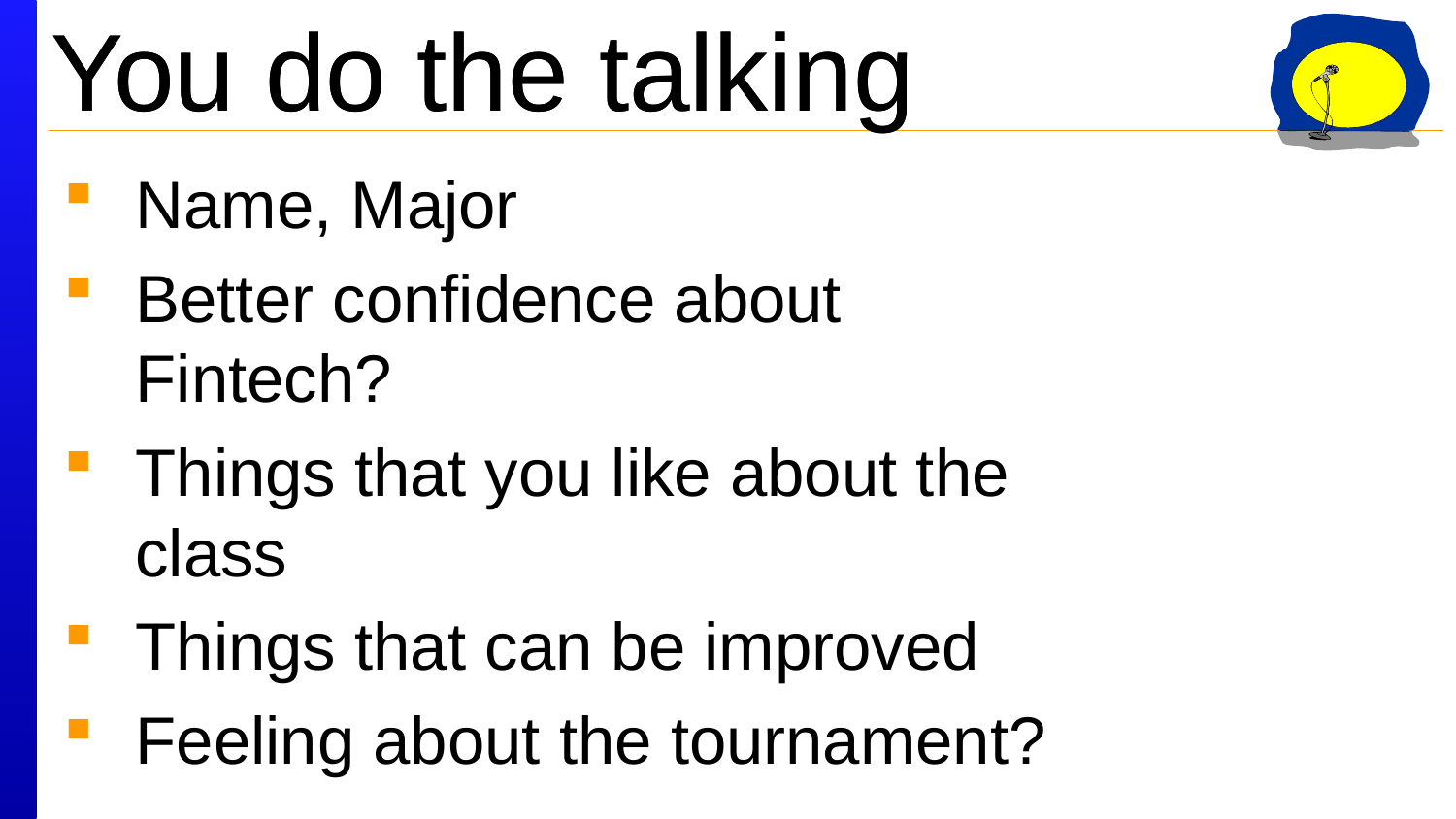

Name, Major
Better confidence about Fintech?
Things that you like about the class
Things that can be improved
Feeling about the tournament?